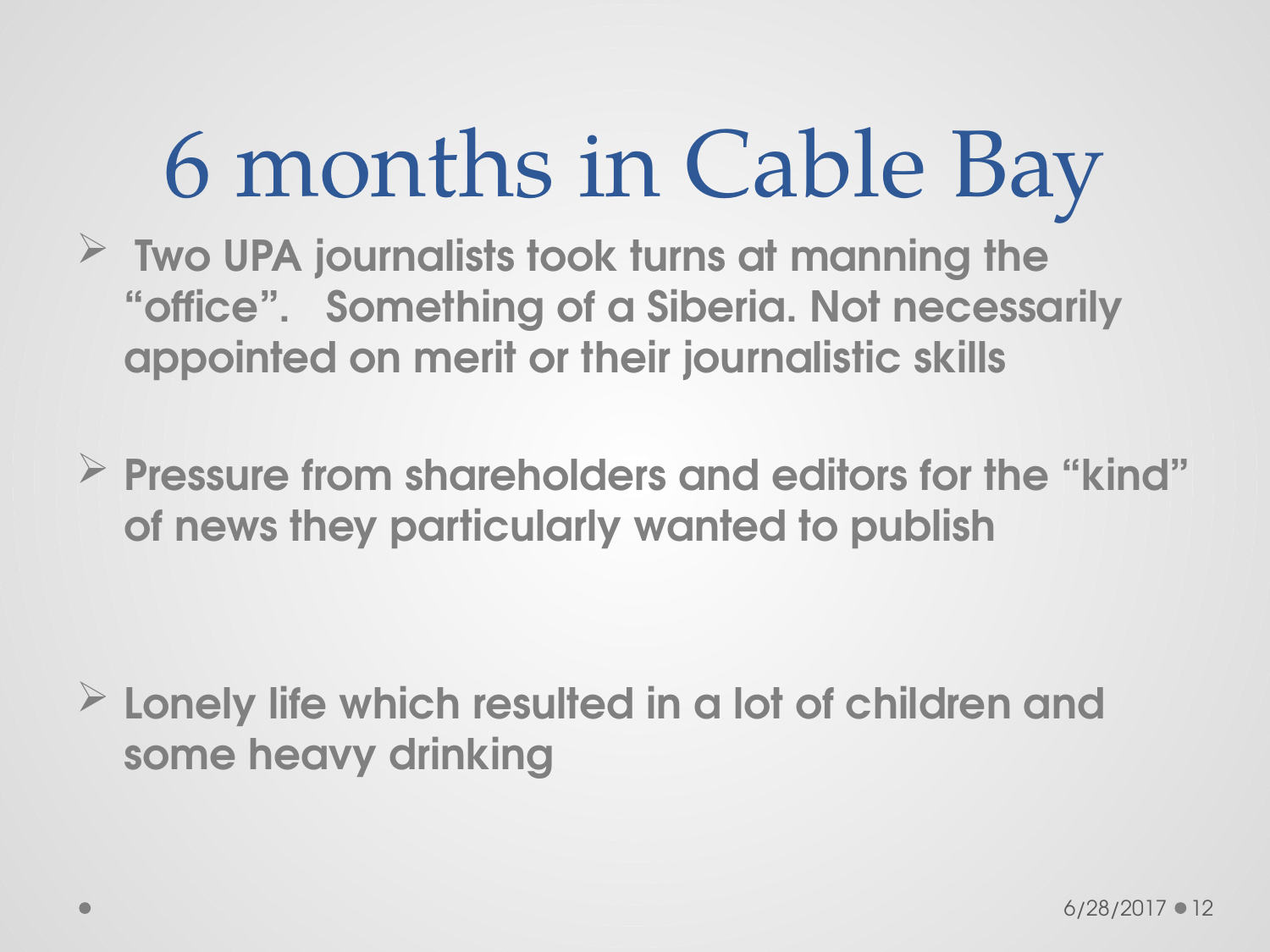

# 6 months in Cable Bay
 Two UPA journalists took turns at manning the “office”.   Something of a Siberia. Not necessarily appointed on merit or their journalistic skills

Pressure from shareholders and editors for the “kind” of news they particularly wanted to publish

Lonely life which resulted in a lot of children and some heavy drinking
6/28/2017
12